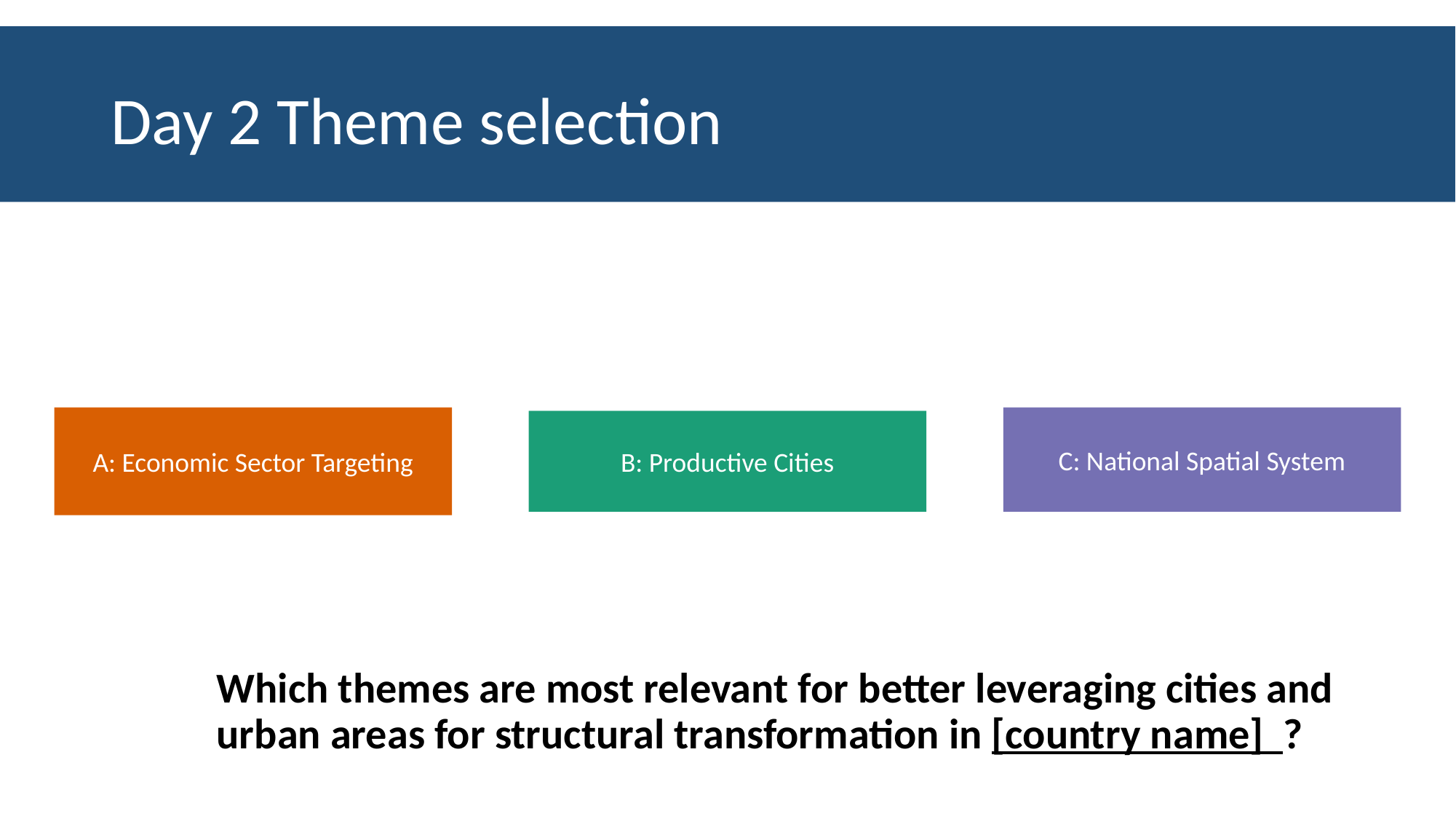

# Day 2 Theme selection
A: Economic Sector Targeting
C: National Spatial System
B: Productive Cities
Which themes are most relevant for better leveraging cities and urban areas for structural transformation in [country name]  ?